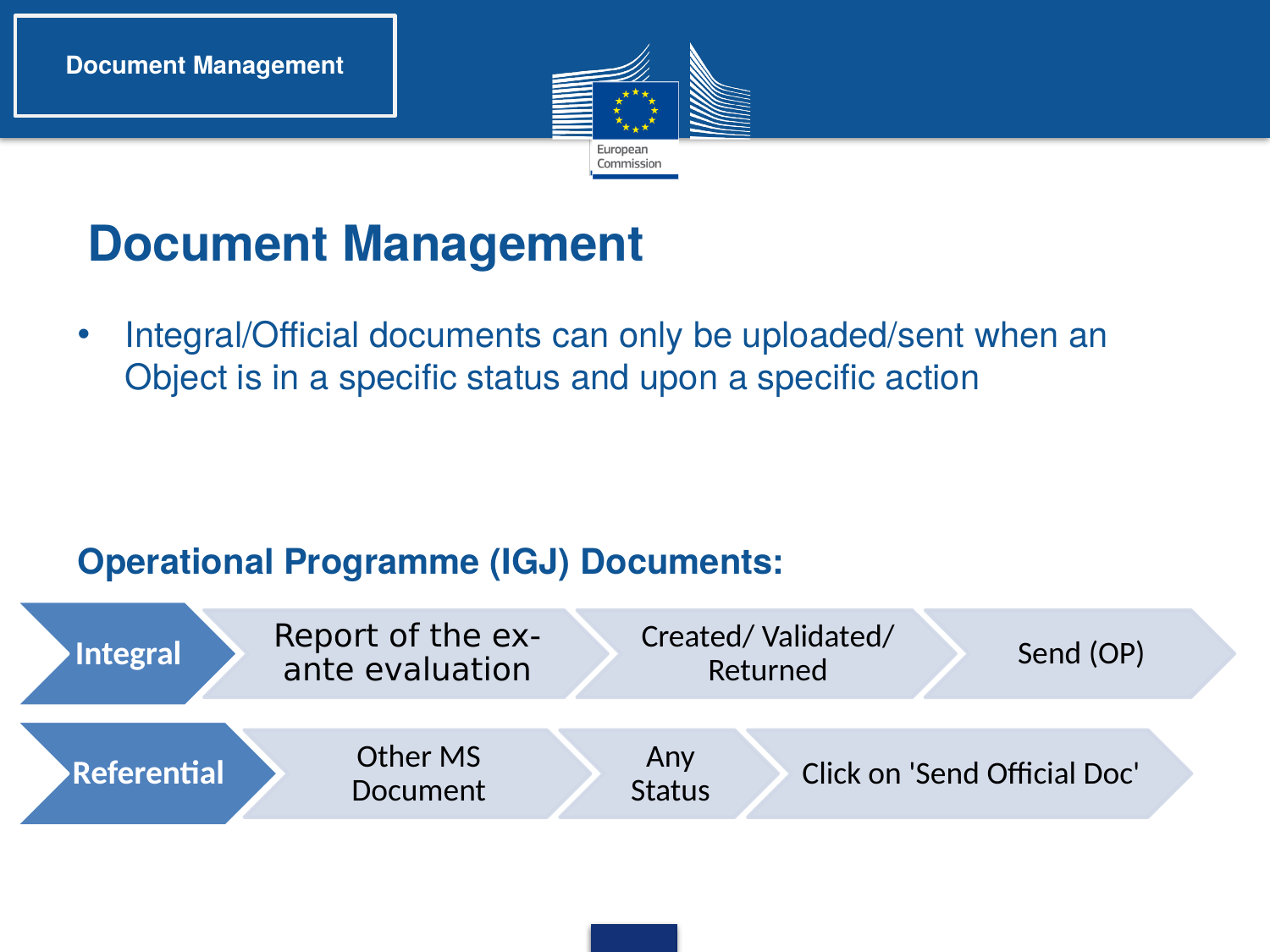

Document Management
# Document Management
Integral/Official documents can only be uploaded/sent when an Object is in a specific status and upon a specific action

Operational Programme (IGJ) Documents:

Integral
Report of the ex-ante evaluation
Created/ Validated/ Returned
Send (OP)
Referential
Other MS Document
Any Status
Click on 'Send Official Doc'